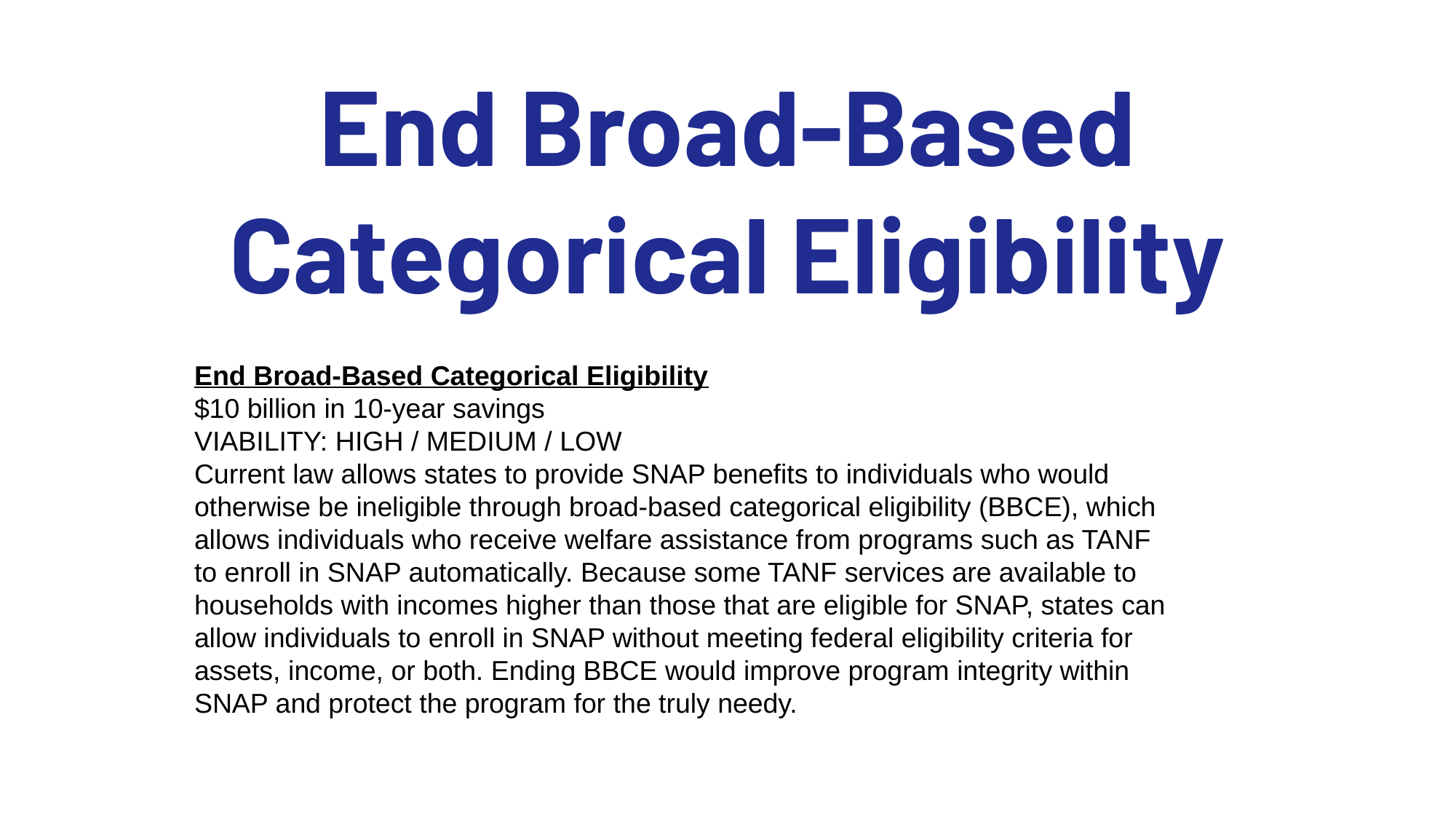

End Broad-Based Categorical Eligibility
End Broad-Based Categorical Eligibility
$10 billion in 10-year savings
VIABILITY: HIGH / MEDIUM / LOW
Current law allows states to provide SNAP benefits to individuals who would
otherwise be ineligible through broad-based categorical eligibility (BBCE), which
allows individuals who receive welfare assistance from programs such as TANF
to enroll in SNAP automatically. Because some TANF services are available to
households with incomes higher than those that are eligible for SNAP, states can
allow individuals to enroll in SNAP without meeting federal eligibility criteria for
assets, income, or both. Ending BBCE would improve program integrity within
SNAP and protect the program for the truly needy.